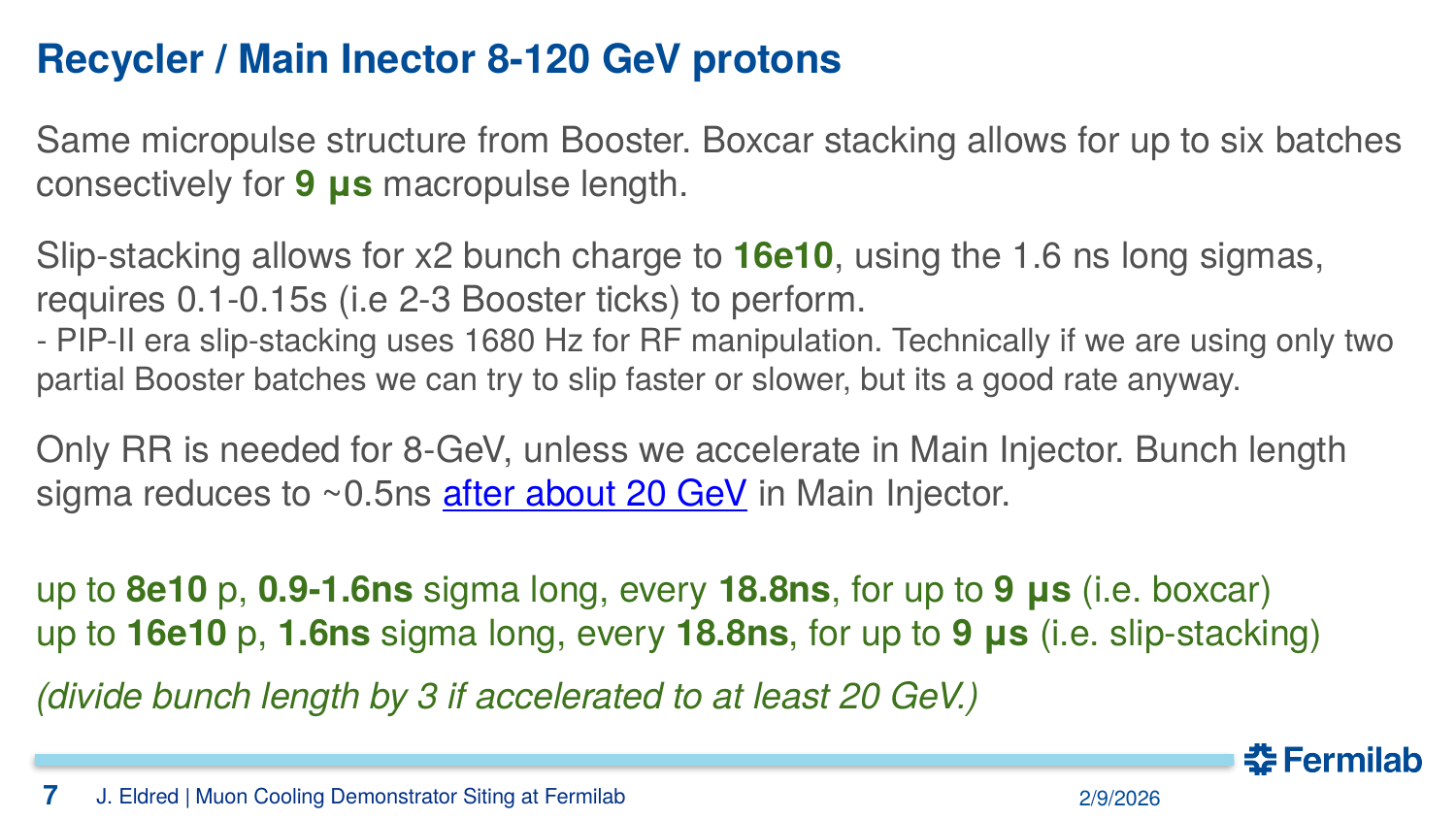

# Recycler / Main Inector 8-120 GeV protons
Same micropulse structure from Booster. Boxcar stacking allows for up to six batches consectively for 9 μs macropulse length.

Slip-stacking allows for x2 bunch charge to 16e10, using the 1.6 ns long sigmas, requires 0.1-0.15s (i.e 2-3 Booster ticks) to perform.
- PIP-II era slip-stacking uses 1680 Hz for RF manipulation. Technically if we are using only two partial Booster batches we can try to slip faster or slower, but its a good rate anyway.

Only RR is needed for 8-GeV, unless we accelerate in Main Injector. Bunch length sigma reduces to ~0.5ns after about 20 GeV in Main Injector.

up to 8e10 p, 0.9-1.6ns sigma long, every 18.8ns, for up to 9 μs (i.e. boxcar)
up to 16e10 p, 1.6ns sigma long, every 18.8ns, for up to 9 μs (i.e. slip-stacking)

(divide bunch length by 3 if accelerated to at least 20 GeV.)
7
2/9/2026
J. Eldred | Muon Cooling Demonstrator Siting at Fermilab